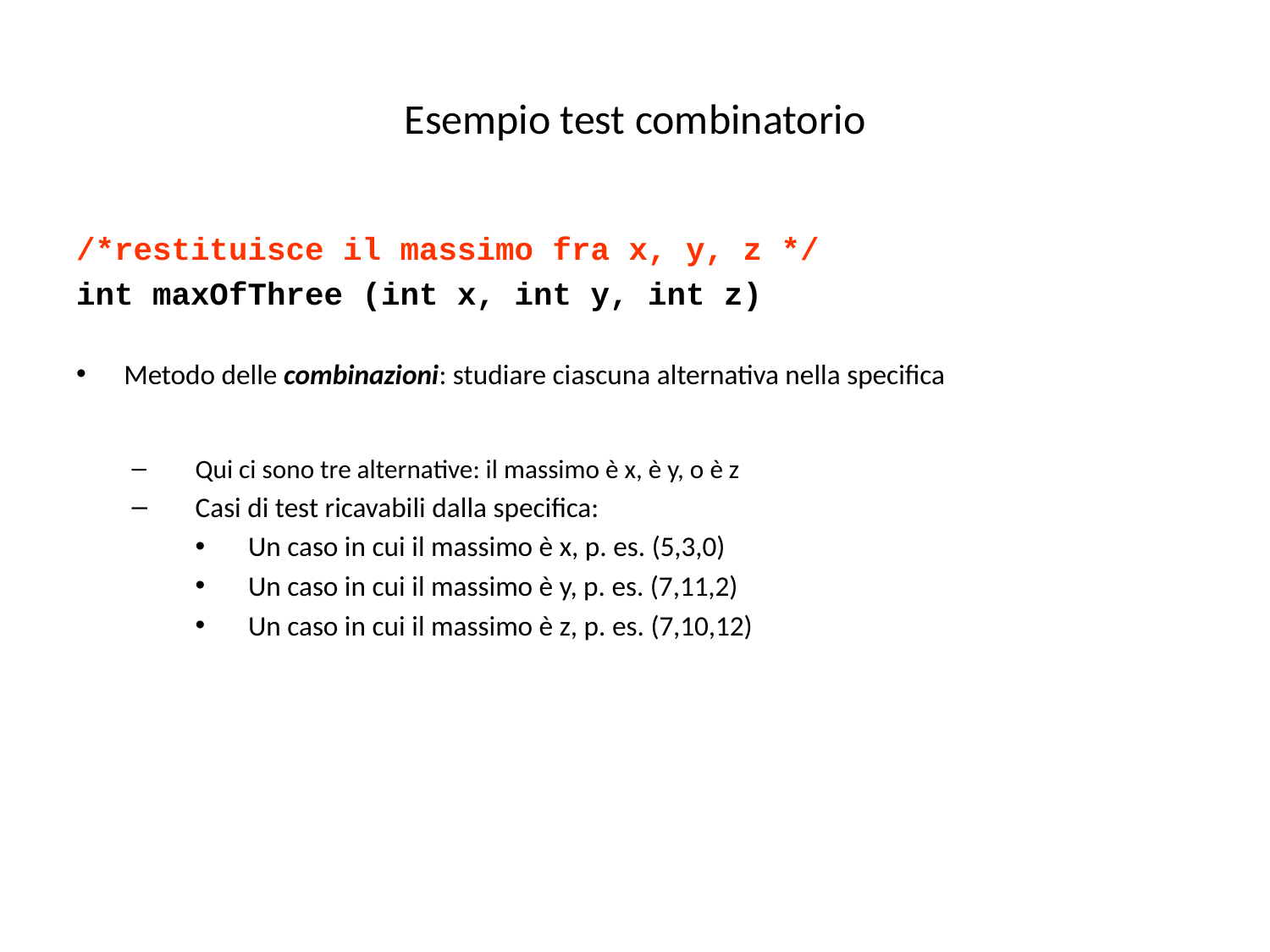

# Esempio test combinatorio
/*restituisce il massimo fra x, y, z */
int maxOfThree (int x, int y, int z)

Metodo delle combinazioni: studiare ciascuna alternativa nella specifica

Qui ci sono tre alternative: il massimo è x, è y, o è z
Casi di test ricavabili dalla specifica:
Un caso in cui il massimo è x, p. es. (5,3,0)
Un caso in cui il massimo è y, p. es. (7,11,2)
Un caso in cui il massimo è z, p. es. (7,10,12)